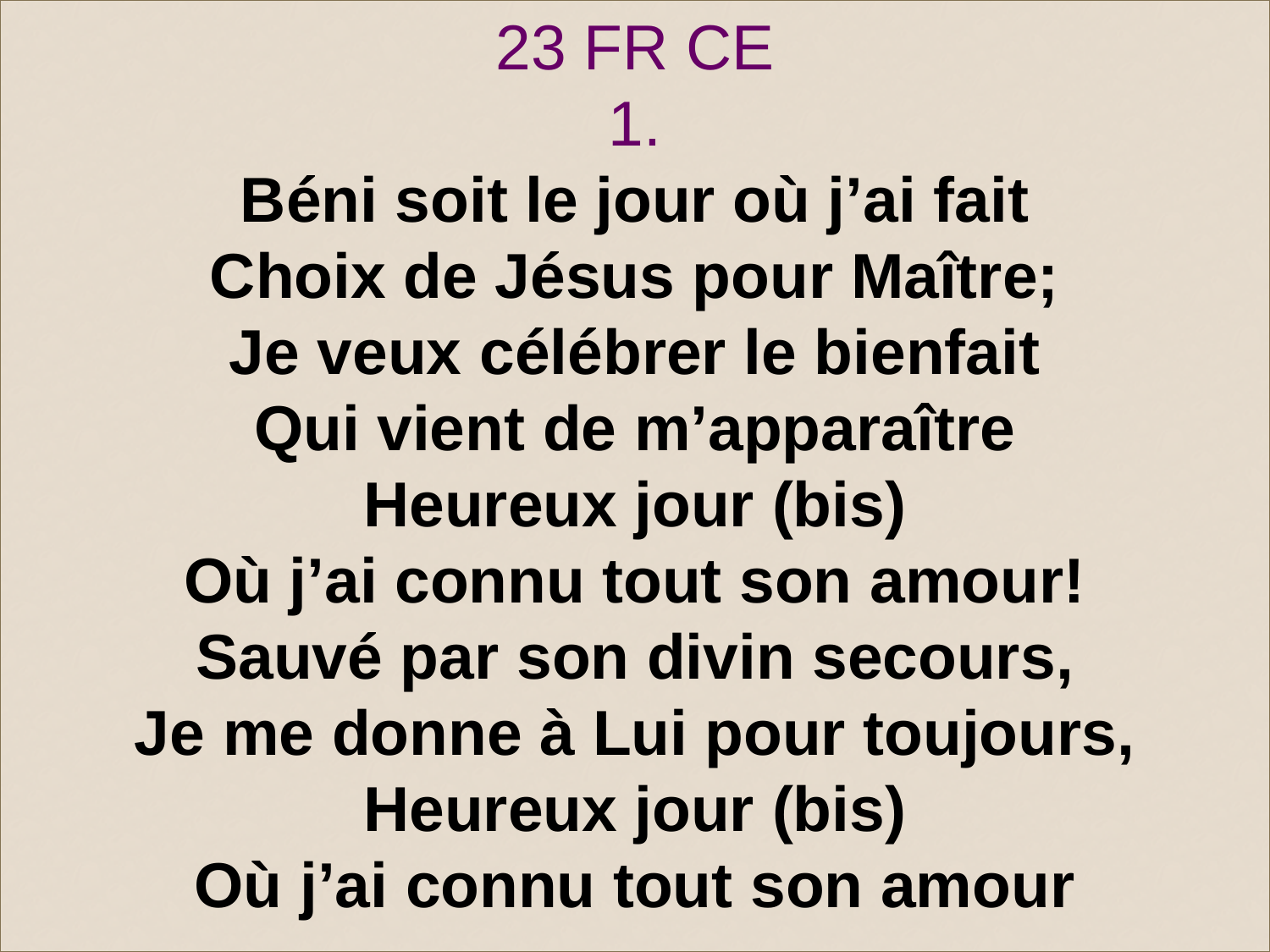

23 FR CE
1.
Béni soit le jour où j’ai fait
Choix de Jésus pour Maître;
Je veux célébrer le bienfait
Qui vient de m’apparaître
Heureux jour (bis)
Où j’ai connu tout son amour!
Sauvé par son divin secours,
Je me donne à Lui pour toujours,
Heureux jour (bis)
Où j’ai connu tout son amour